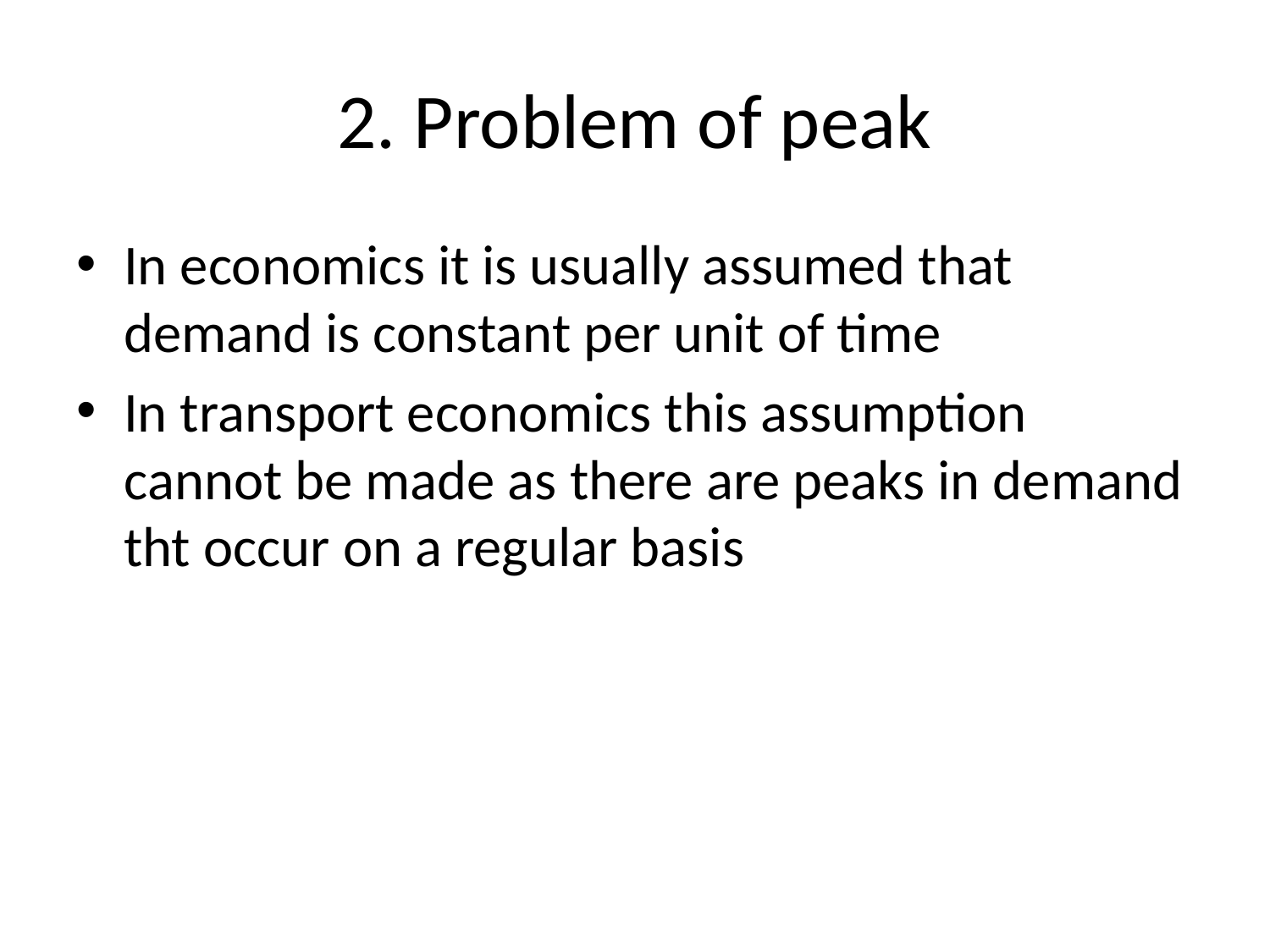

# 2. Problem of peak
In economics it is usually assumed that demand is constant per unit of time
In transport economics this assumption cannot be made as there are peaks in demand tht occur on a regular basis